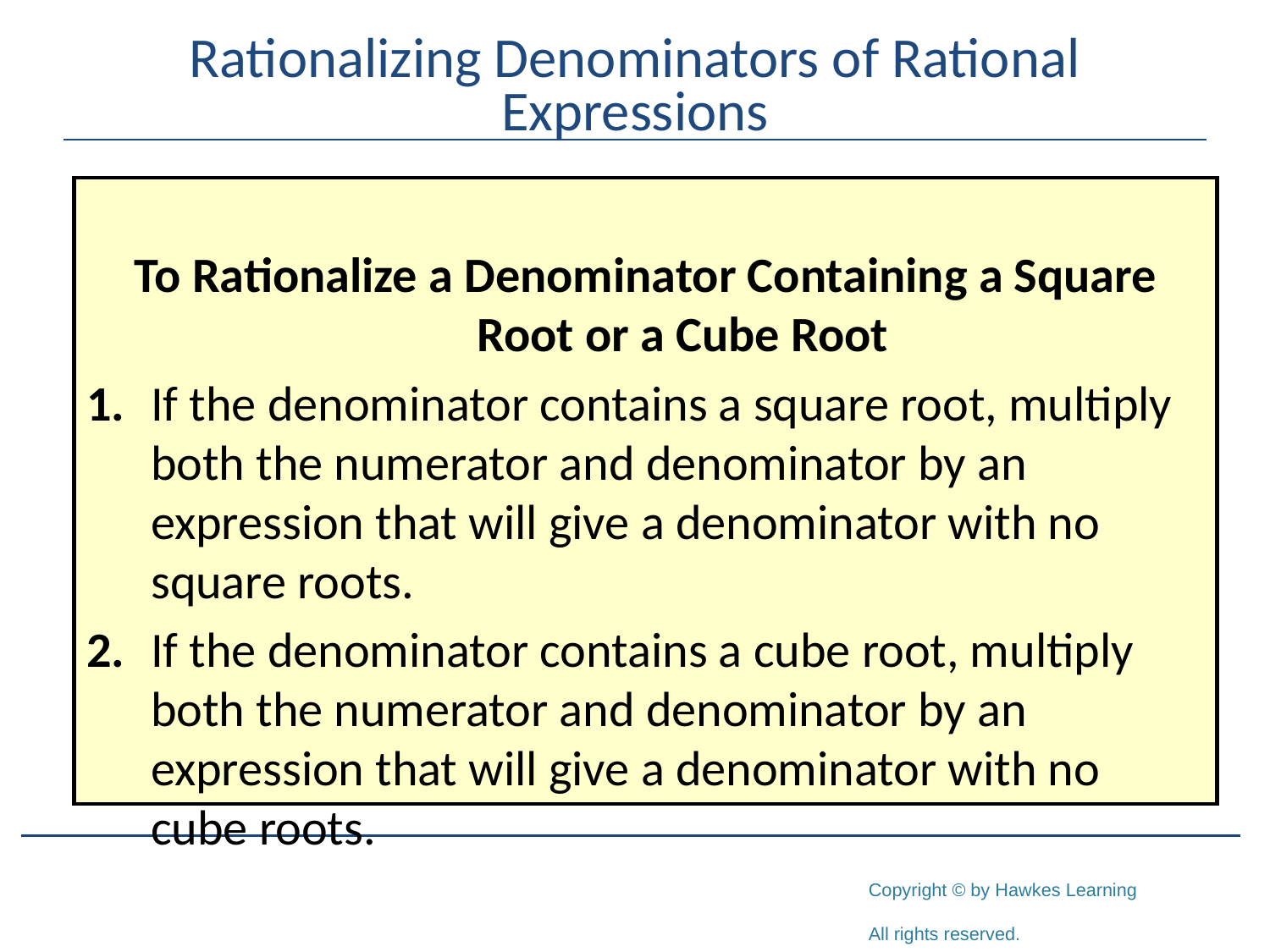

# Rationalizing Denominators of Rational Expressions

To Rationalize a Denominator Containing a Square Root or a Cube Root
1.	If the denominator contains a square root, multiply both the numerator and denominator by an expression that will give a denominator with no square roots.
2.	If the denominator contains a cube root, multiply both the numerator and denominator by an expression that will give a denominator with no cube roots.